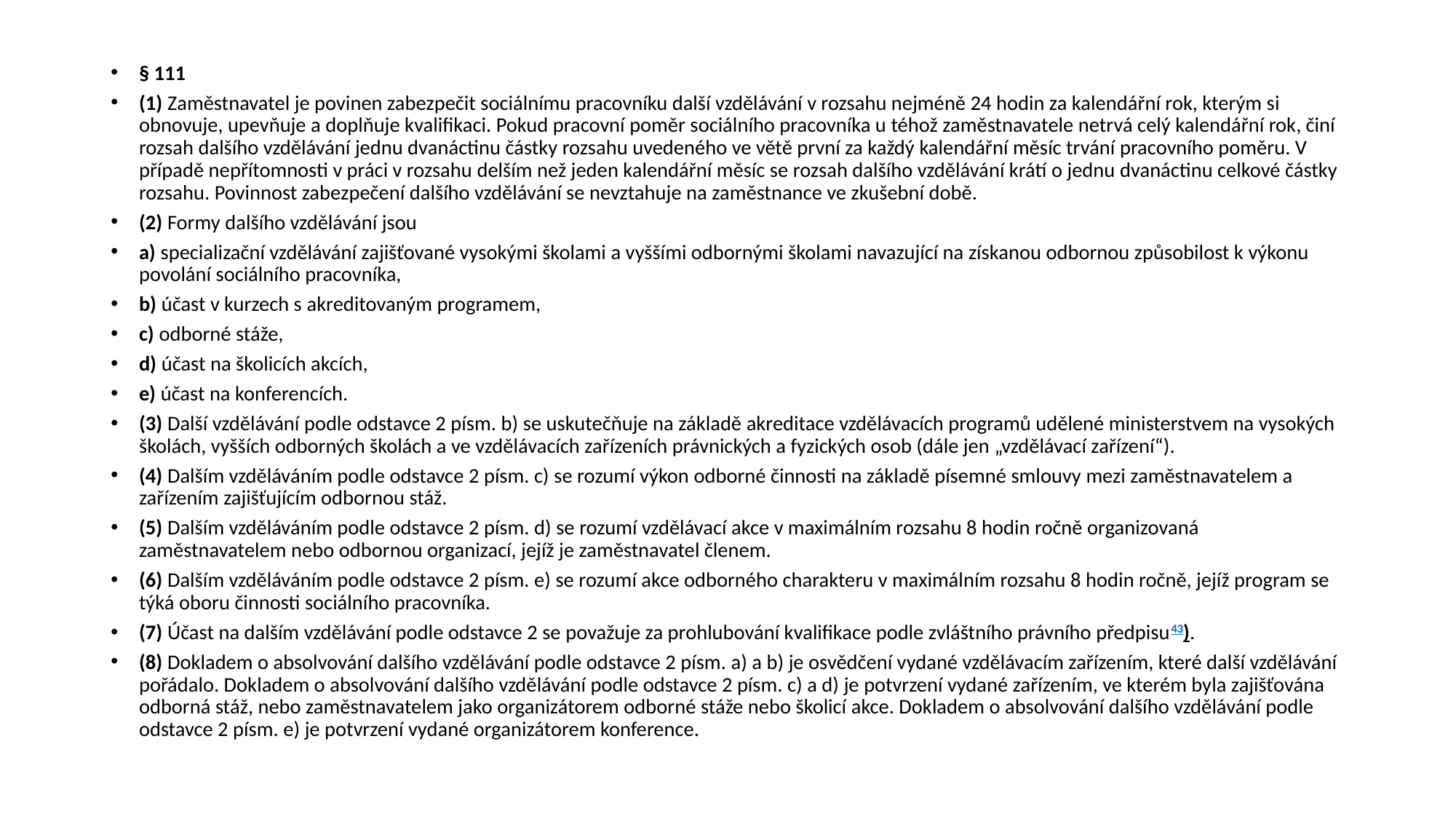

§ 111
(1) Zaměstnavatel je povinen zabezpečit sociálnímu pracovníku další vzdělávání v rozsahu nejméně 24 hodin za kalendářní rok, kterým si obnovuje, upevňuje a doplňuje kvalifikaci. Pokud pracovní poměr sociálního pracovníka u téhož zaměstnavatele netrvá celý kalendářní rok, činí rozsah dalšího vzdělávání jednu dvanáctinu částky rozsahu uvedeného ve větě první za každý kalendářní měsíc trvání pracovního poměru. V případě nepřítomnosti v práci v rozsahu delším než jeden kalendářní měsíc se rozsah dalšího vzdělávání krátí o jednu dvanáctinu celkové částky rozsahu. Povinnost zabezpečení dalšího vzdělávání se nevztahuje na zaměstnance ve zkušební době.
(2) Formy dalšího vzdělávání jsou
a) specializační vzdělávání zajišťované vysokými školami a vyššími odbornými školami navazující na získanou odbornou způsobilost k výkonu povolání sociálního pracovníka,
b) účast v kurzech s akreditovaným programem,
c) odborné stáže,
d) účast na školicích akcích,
e) účast na konferencích.
(3) Další vzdělávání podle odstavce 2 písm. b) se uskutečňuje na základě akreditace vzdělávacích programů udělené ministerstvem na vysokých školách, vyšších odborných školách a ve vzdělávacích zařízeních právnických a fyzických osob (dále jen „vzdělávací zařízení“).
(4) Dalším vzděláváním podle odstavce 2 písm. c) se rozumí výkon odborné činnosti na základě písemné smlouvy mezi zaměstnavatelem a zařízením zajišťujícím odbornou stáž.
(5) Dalším vzděláváním podle odstavce 2 písm. d) se rozumí vzdělávací akce v maximálním rozsahu 8 hodin ročně organizovaná zaměstnavatelem nebo odbornou organizací, jejíž je zaměstnavatel členem.
(6) Dalším vzděláváním podle odstavce 2 písm. e) se rozumí akce odborného charakteru v maximálním rozsahu 8 hodin ročně, jejíž program se týká oboru činnosti sociálního pracovníka.
(7) Účast na dalším vzdělávání podle odstavce 2 se považuje za prohlubování kvalifikace podle zvláštního právního předpisu43).
(8) Dokladem o absolvování dalšího vzdělávání podle odstavce 2 písm. a) a b) je osvědčení vydané vzdělávacím zařízením, které další vzdělávání pořádalo. Dokladem o absolvování dalšího vzdělávání podle odstavce 2 písm. c) a d) je potvrzení vydané zařízením, ve kterém byla zajišťována odborná stáž, nebo zaměstnavatelem jako organizátorem odborné stáže nebo školicí akce. Dokladem o absolvování dalšího vzdělávání podle odstavce 2 písm. e) je potvrzení vydané organizátorem konference.